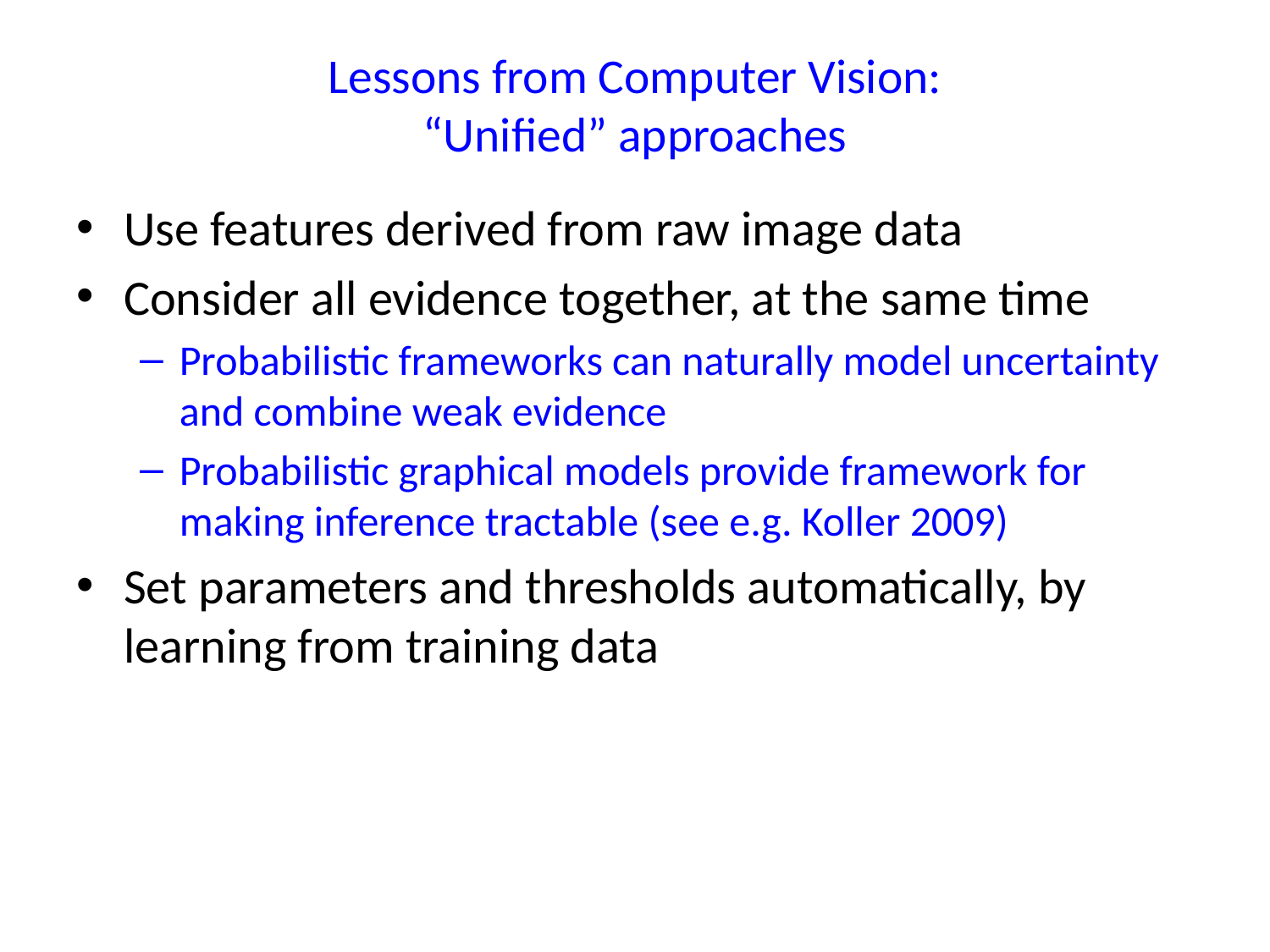

# Lessons from Computer Vision: “Unified” approaches
Use features derived from raw image data
Consider all evidence together, at the same time
Probabilistic frameworks can naturally model uncertainty and combine weak evidence
Probabilistic graphical models provide framework for making inference tractable (see e.g. Koller 2009)
Set parameters and thresholds automatically, by learning from training data